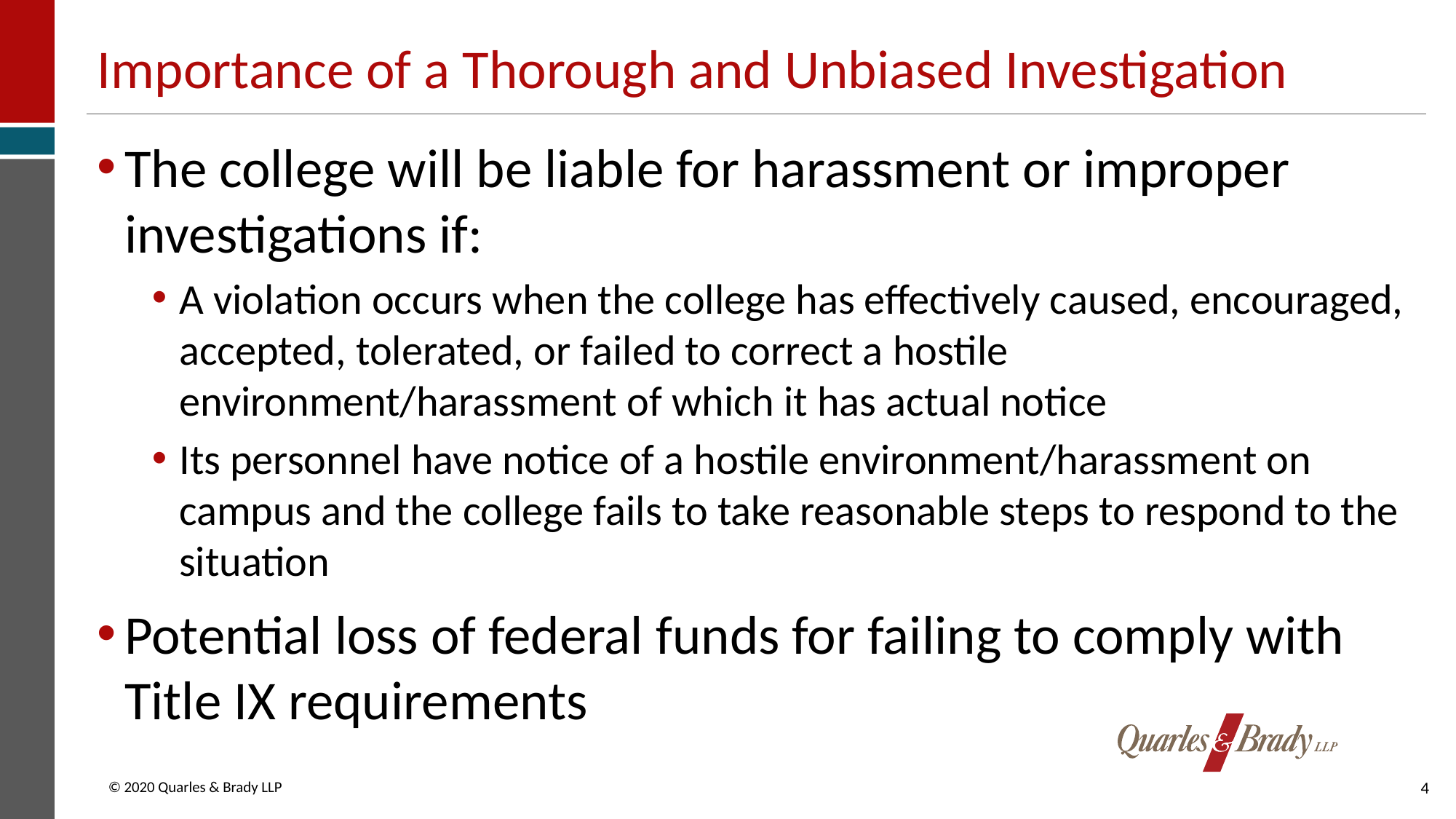

# Importance of a Thorough and Unbiased Investigation
The college will be liable for harassment or improper investigations if:
A violation occurs when the college has effectively caused, encouraged, accepted, tolerated, or failed to correct a hostile environment/harassment of which it has actual notice
Its personnel have notice of a hostile environment/harassment on campus and the college fails to take reasonable steps to respond to the situation
Potential loss of federal funds for failing to comply with Title IX requirements
4